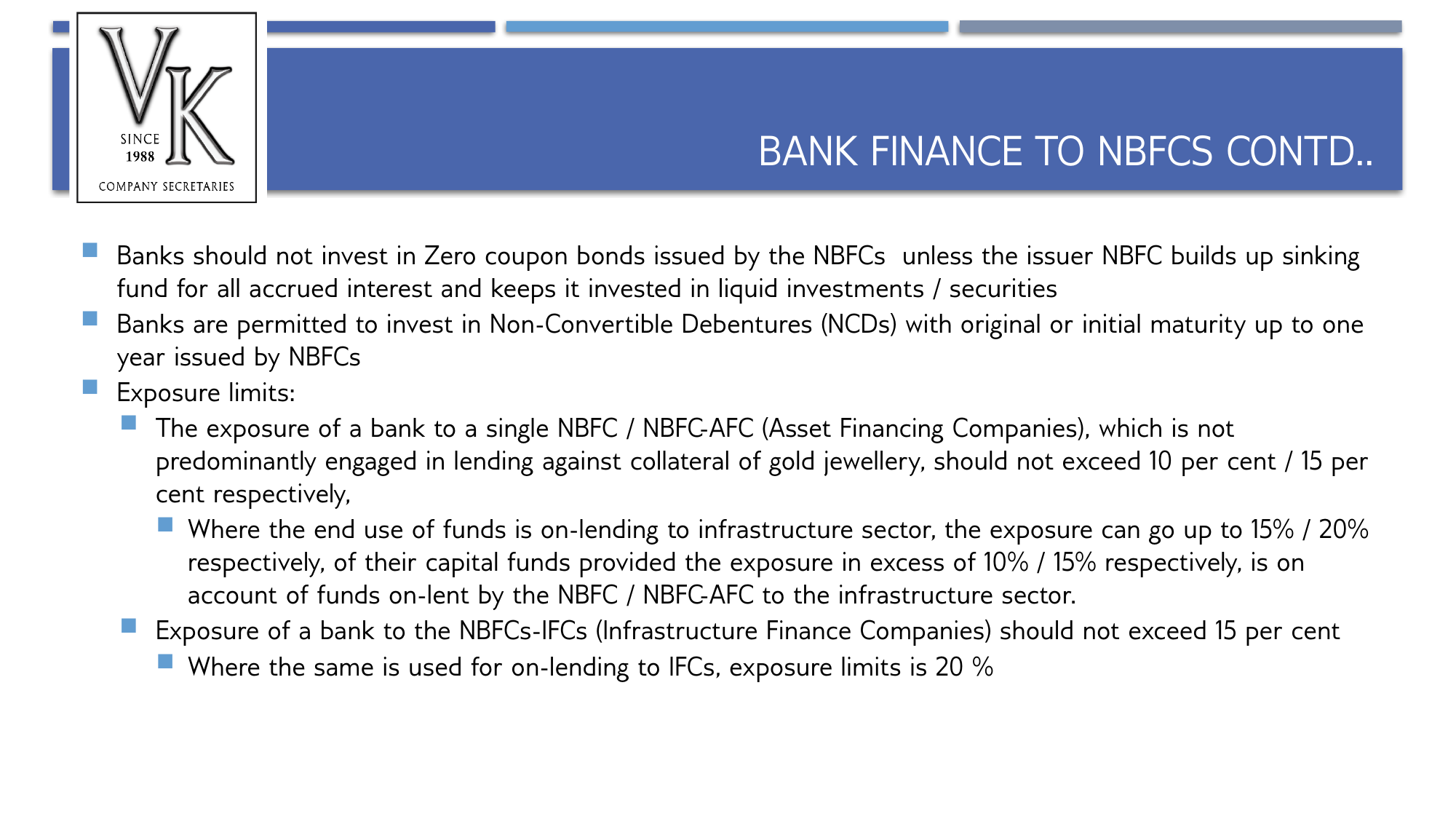

# BANK FINANCE TO NBFCS CONTD..
Banks should not invest in Zero coupon bonds issued by the NBFCs  unless the issuer NBFC builds up sinking fund for all accrued interest and keeps it invested in liquid investments / securities
Banks are permitted to invest in Non-Convertible Debentures (NCDs) with original or initial maturity up to one year issued by NBFCs
Exposure limits:
The exposure of a bank to a single NBFC / NBFC-AFC (Asset Financing Companies), which is not predominantly engaged in lending against collateral of gold jewellery, should not exceed 10 per cent / 15 per cent respectively,
Where the end use of funds is on-lending to infrastructure sector, the exposure can go up to 15% / 20% respectively, of their capital funds provided the exposure in excess of 10% / 15% respectively, is on account of funds on-lent by the NBFC / NBFC-AFC to the infrastructure sector.
Exposure of a bank to the NBFCs-IFCs (Infrastructure Finance Companies) should not exceed 15 per cent
Where the same is used for on-lending to IFCs, exposure limits is 20 %